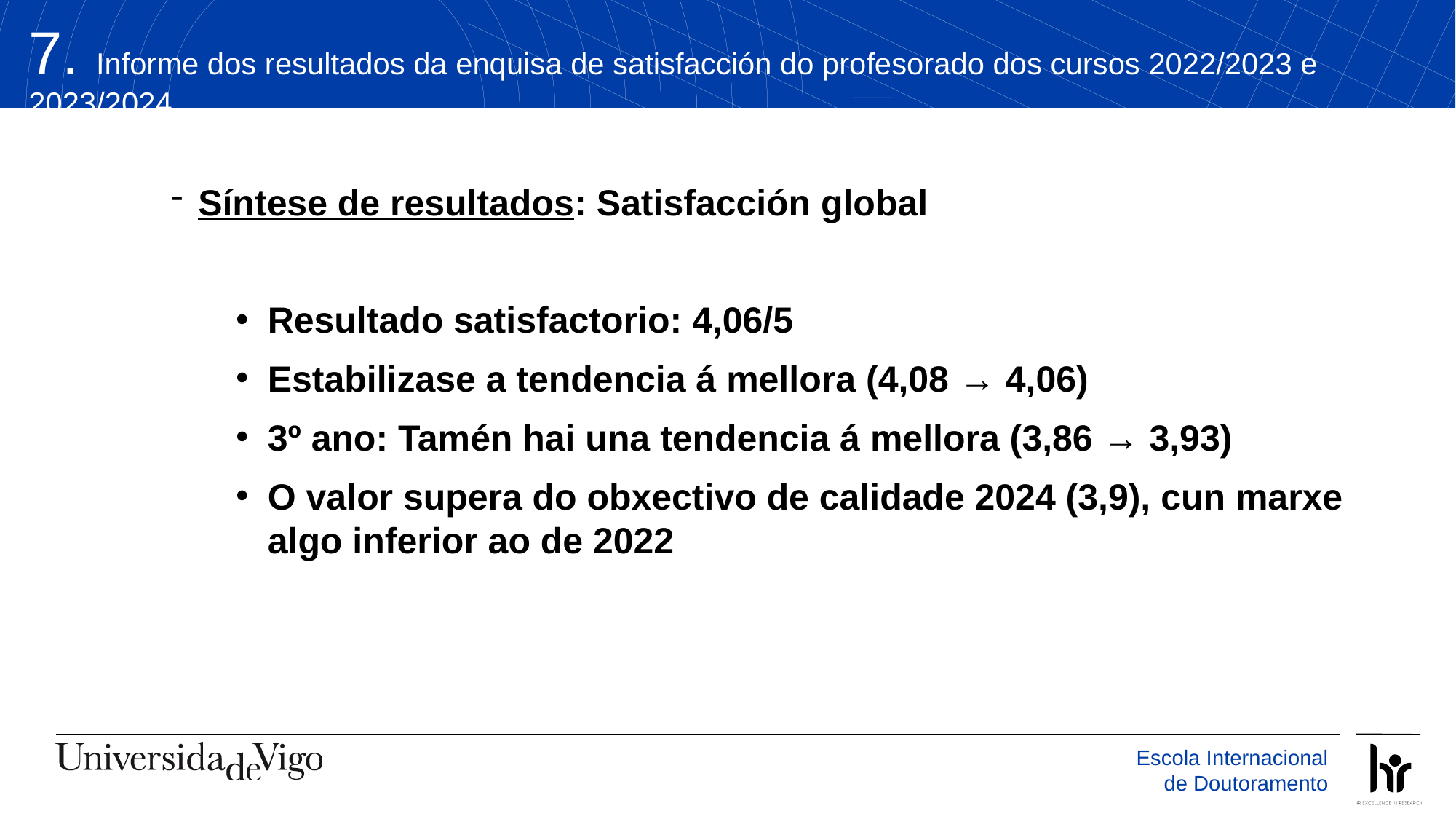

7. Informe dos resultados da enquisa de satisfacción do profesorado dos cursos 2022/2023 e 2023/2024
Síntese de resultados: Satisfacción global

Resultado satisfactorio: 4,06/5
Estabilizase a tendencia á mellora (4,08 → 4,06)
3º ano: Tamén hai una tendencia á mellora (3,86 → 3,93)
O valor supera do obxectivo de calidade 2024 (3,9), cun marxe algo inferior ao de 2022